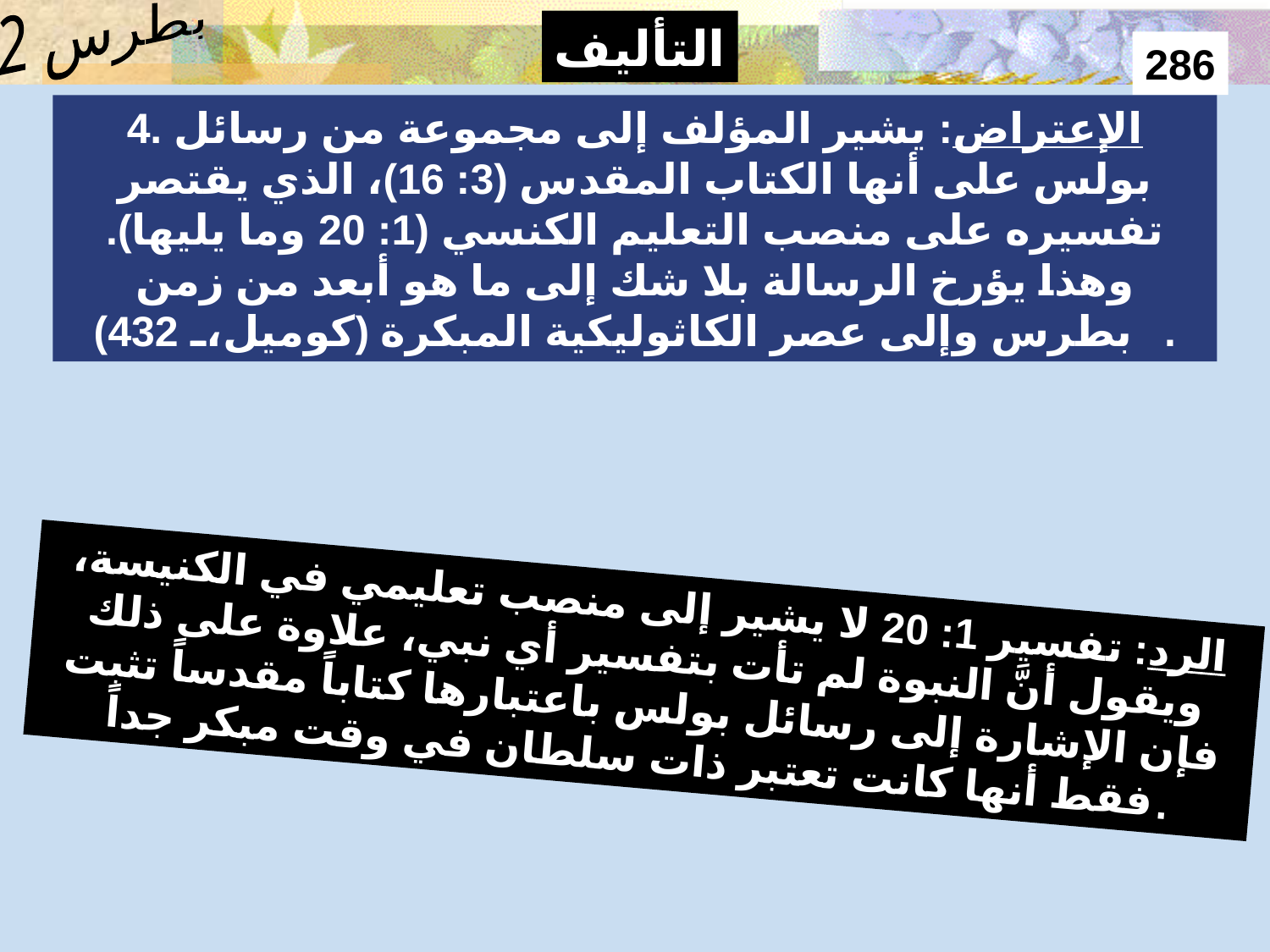

Authorship – Internal Evidence 7
بطرس 2
التأليف
286

4. الإعتراض: يشير المؤلف إلى مجموعة من رسائل بولس على أنها الكتاب المقدس (3: 16)، الذي يقتصر تفسيره على منصب التعليم الكنسي (1: 20 وما يليها). وهذا يؤرخ الرسالة بلا شك إلى ما هو أبعد من زمن بطرس وإلى عصر الكاثوليكية المبكرة (كوميل، 432).
الرد: تفسير 1: 20 لا يشير إلى منصب تعليمي في الكنيسة، ويقول أنَّ النبوة لم تأت بتفسير أي نبي، علاوة على ذلك فإن الإشارة إلى رسائل بولس باعتبارها كتاباً مقدساً تثبت فقط أنها كانت تعتبر ذات سلطان في وقت مبكر جداً.